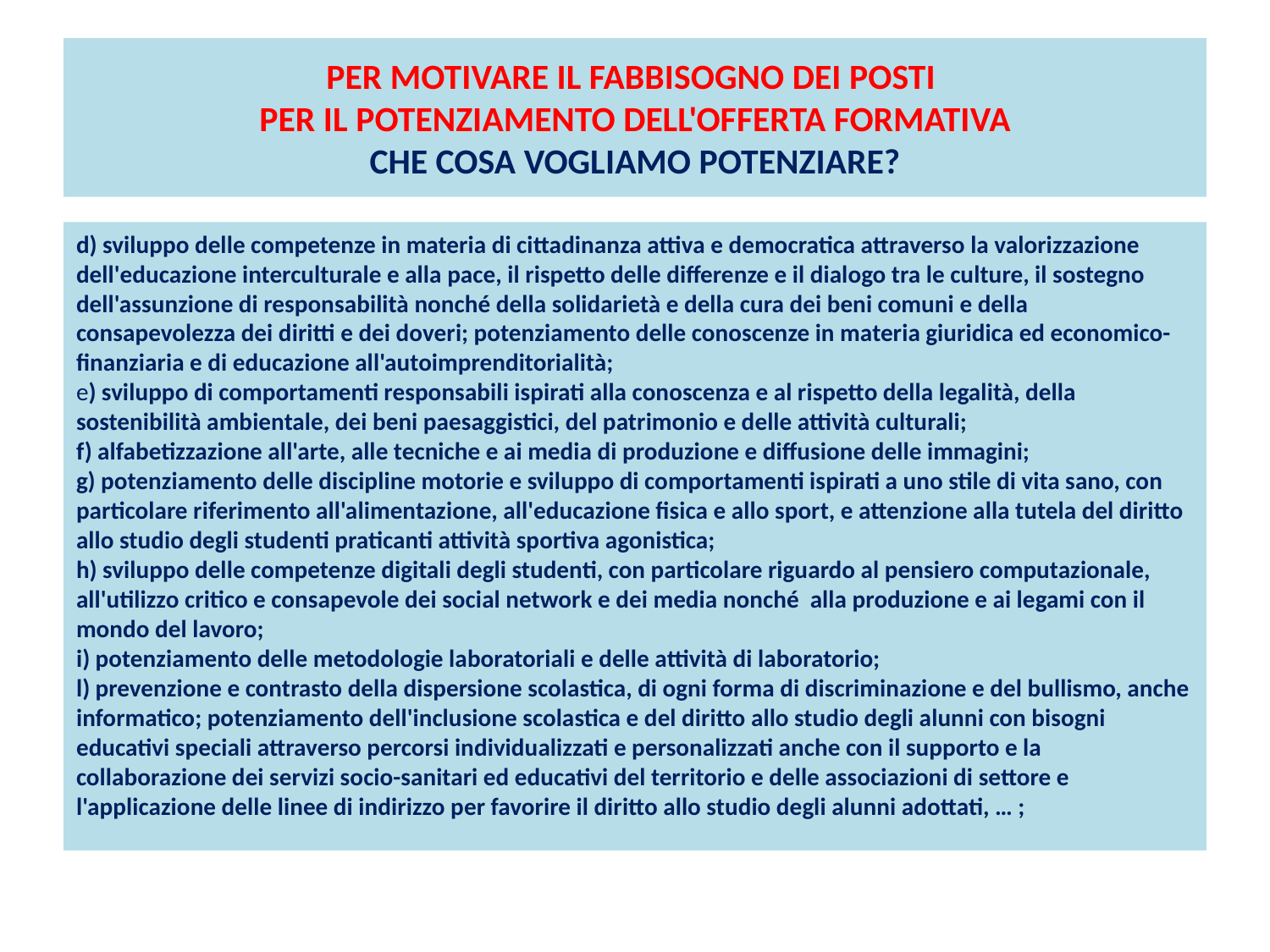

# PER MOTIVARE IL FABBISOGNO DEI POSTI PER IL POTENZIAMENTO DELL'OFFERTA FORMATIVA CHE COSA VOGLIAMO POTENZIARE?
d) sviluppo delle competenze in materia di cittadinanza attiva e democratica attraverso la valorizzazione dell'educazione interculturale e alla pace, il rispetto delle differenze e il dialogo tra le culture, il sostegno dell'assunzione di responsabilità nonché della solidarietà e della cura dei beni comuni e della consapevolezza dei diritti e dei doveri; potenziamento delle conoscenze in materia giuridica ed economico-finanziaria e di educazione all'autoimprenditorialità;
e) sviluppo di comportamenti responsabili ispirati alla conoscenza e al rispetto della legalità, della sostenibilità ambientale, dei beni paesaggistici, del patrimonio e delle attività culturali;
f) alfabetizzazione all'arte, alle tecniche e ai media di produzione e diffusione delle immagini;
g) potenziamento delle discipline motorie e sviluppo di comportamenti ispirati a uno stile di vita sano, con particolare riferimento all'alimentazione, all'educazione fisica e allo sport, e attenzione alla tutela del diritto allo studio degli studenti praticanti attività sportiva agonistica;
h) sviluppo delle competenze digitali degli studenti, con particolare riguardo al pensiero computazionale, all'utilizzo critico e consapevole dei social network e dei media nonché  alla produzione e ai legami con il mondo del lavoro;
i) potenziamento delle metodologie laboratoriali e delle attività di laboratorio;
l) prevenzione e contrasto della dispersione scolastica, di ogni forma di discriminazione e del bullismo, anche informatico; potenziamento dell'inclusione scolastica e del diritto allo studio degli alunni con bisogni educativi speciali attraverso percorsi individualizzati e personalizzati anche con il supporto e la collaborazione dei servizi socio-sanitari ed educativi del territorio e delle associazioni di settore e l'applicazione delle linee di indirizzo per favorire il diritto allo studio degli alunni adottati, … ;